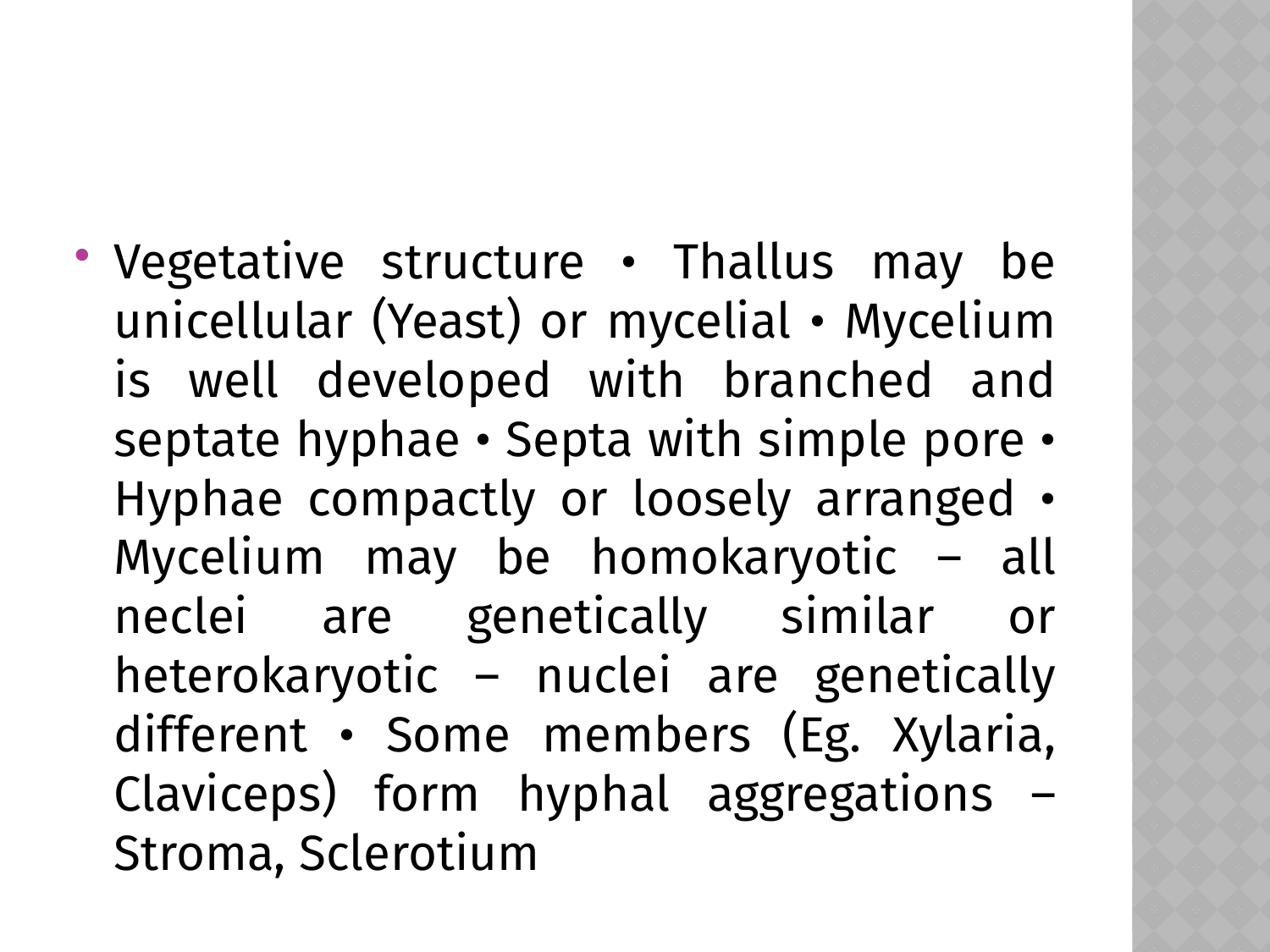

#
Vegetative structure • Thallus may be unicellular (Yeast) or mycelial • Mycelium is well developed with branched and septate hyphae • Septa with simple pore • Hyphae compactly or loosely arranged • Mycelium may be homokaryotic – all neclei are genetically similar or heterokaryotic – nuclei are genetically different • Some members (Eg. Xylaria, Claviceps) form hyphal aggregations – Stroma, Sclerotium